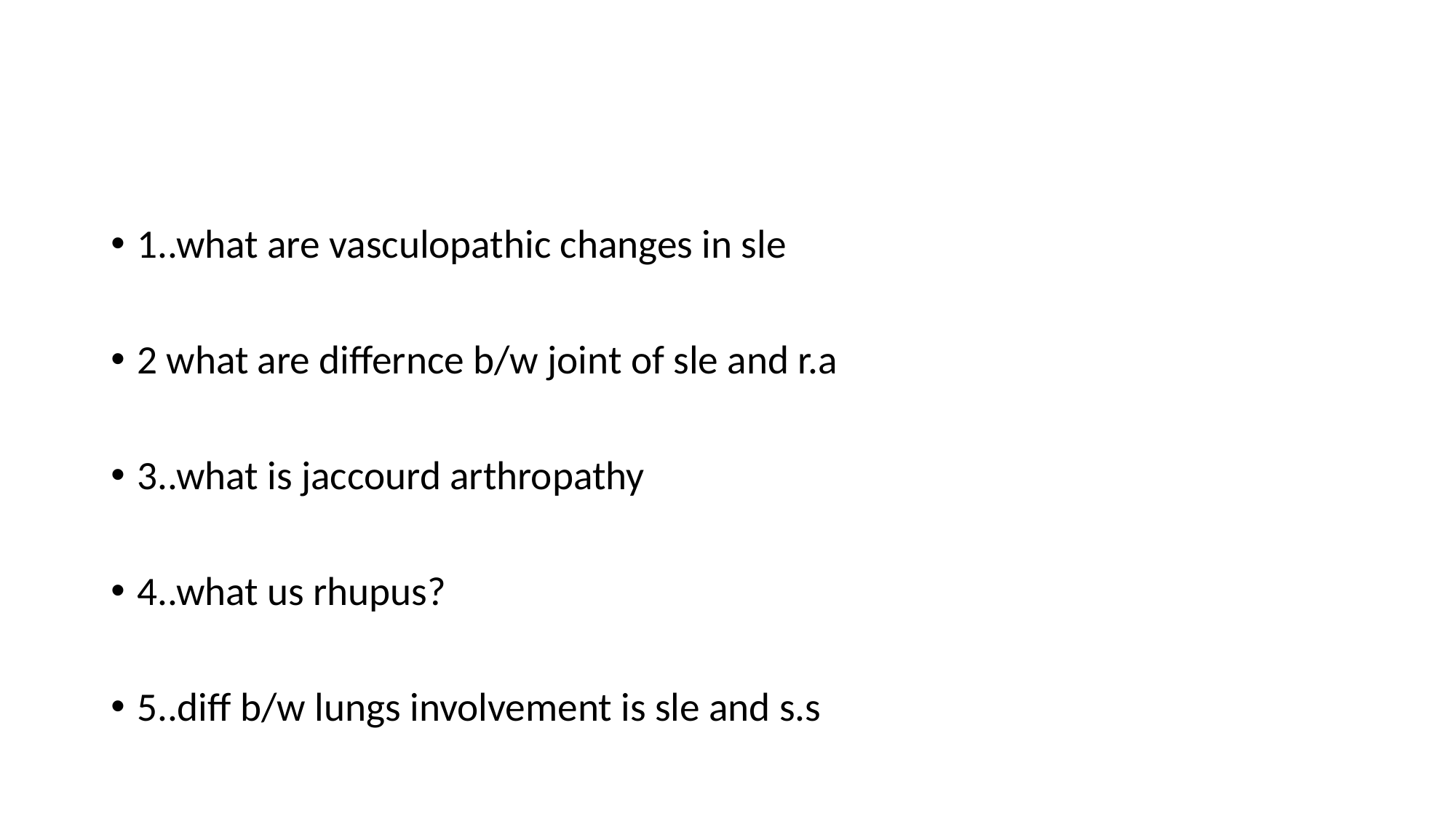

#
1..what are vasculopathic changes in sle

2 what are differnce b/w joint of sle and r.a

3..what is jaccourd arthropathy

4..what us rhupus?

5..diff b/w lungs involvement is sle and s.s